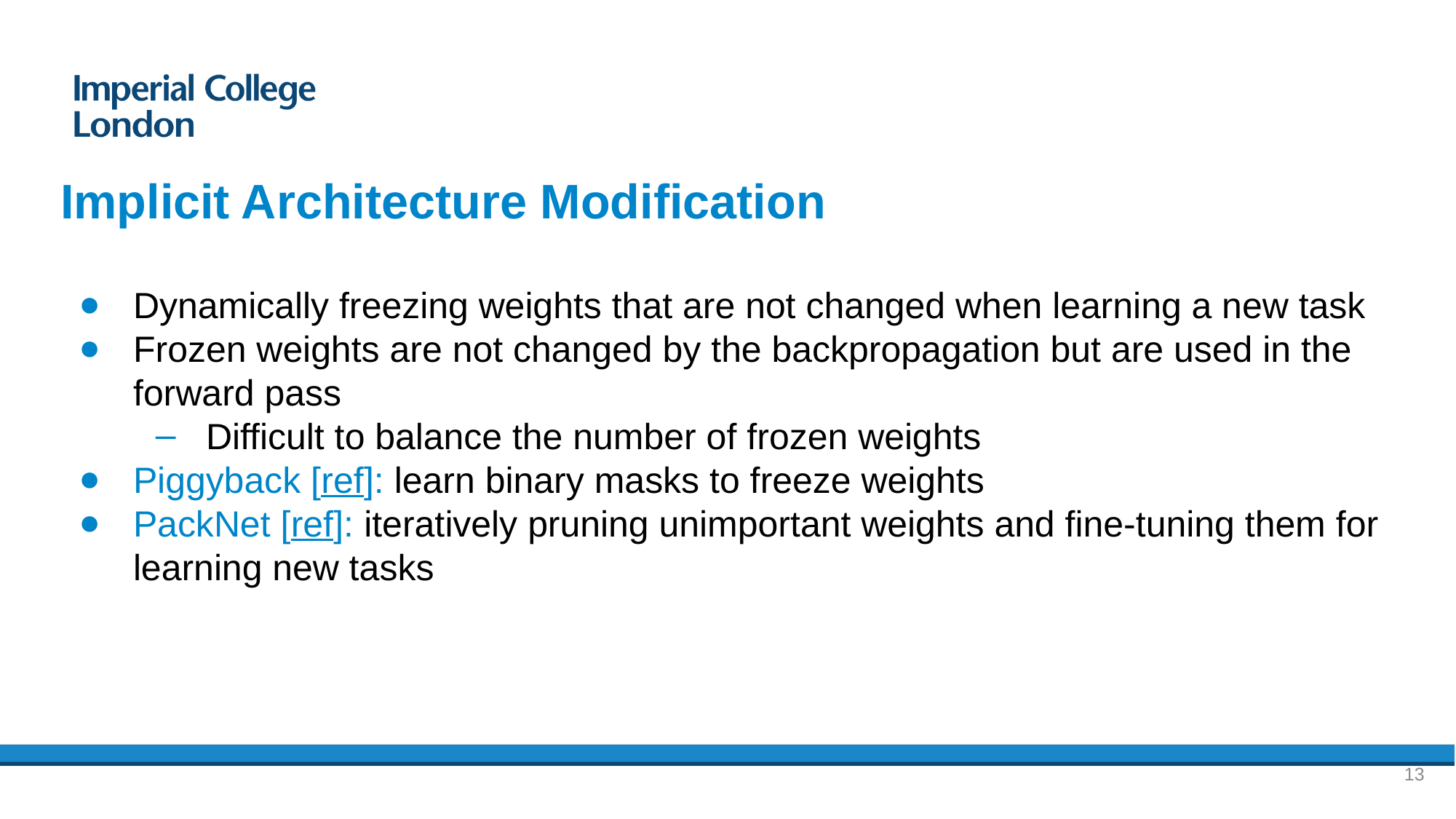

# Implicit Architecture Modification
Dynamically freezing weights that are not changed when learning a new task
Frozen weights are not changed by the backpropagation but are used in the forward pass
Difficult to balance the number of frozen weights
Piggyback [ref]: learn binary masks to freeze weights
PackNet [ref]: iteratively pruning unimportant weights and fine-tuning them for learning new tasks
13